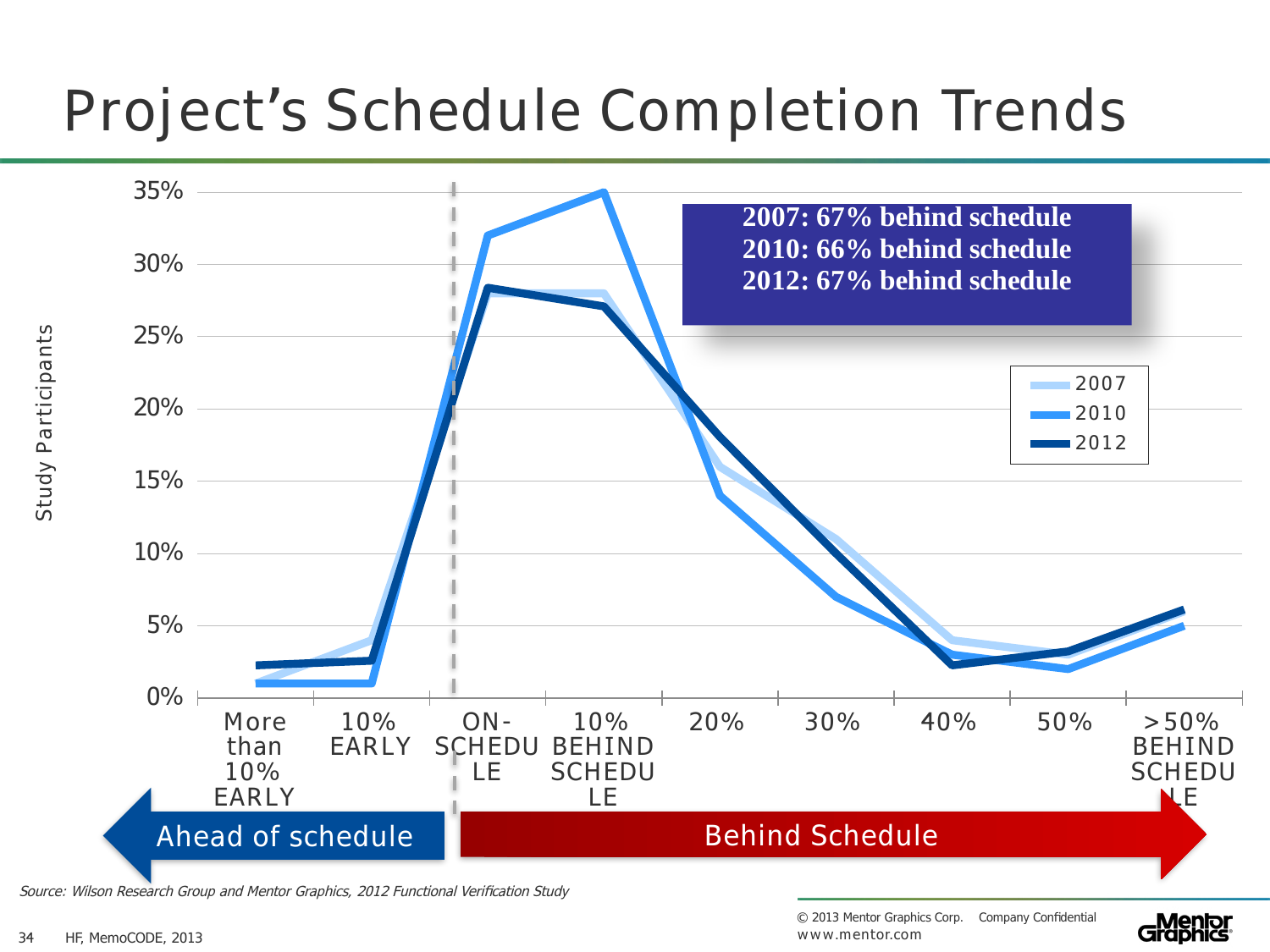

# Project’s Schedule Completion Trends

### Chart

| Category | 2007 | 2010 | 2012 |
|---|---|---|---|
| More than 10% EARLY | 0.010000000000000005 | 0.010000000000000005 | 0.022580645161290352 |
| 10% EARLY | 0.04000000000000002 | 0.010000000000000005 | 0.025806451612903236 |
| ON-SCHEDULE | 0.2800000000000001 | 0.3200000000000004 | 0.28387096774193604 |
| 10% BEHIND SCHEDULE | 0.2800000000000001 | 0.3500000000000003 | 0.27096774193548423 |
| 20% | 0.16 | 0.14 | 0.18064516129032282 |
| 30% | 0.11 | 0.07000000000000002 | 0.1 |
| 40% | 0.04000000000000002 | 0.030000000000000002 | 0.022580645161290352 |
| 50% | 0.030000000000000002 | 0.02000000000000001 | 0.03225806451612907 |
| >50% BEHIND SCHEDULE | 0.06000000000000003 | 0.05 | 0.06129032258064516 |
Ahead of schedule
Behind Schedule
Source: Wilson Research Group and Mentor Graphics, 2012 Functional Verification Study
HF, MemoCODE, 2013
34
10% Early
10% Behind
30%
50%
> 10% Early
On-Schedule
20%
40%
> 50% Behind